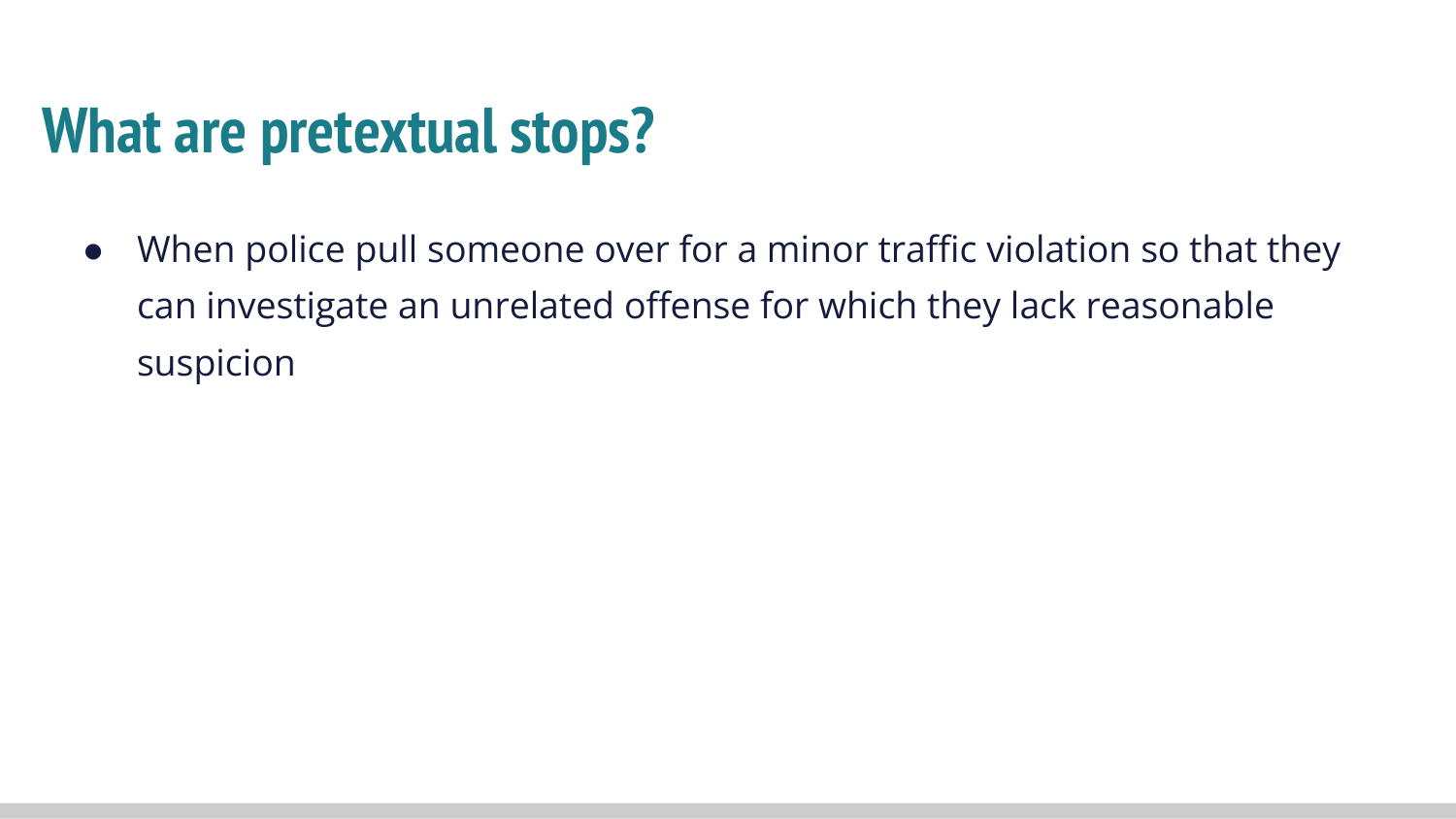

# What are pretextual stops?

When police pull someone over for a minor traffic violation so that they can investigate an unrelated offense for which they lack reasonable suspicion